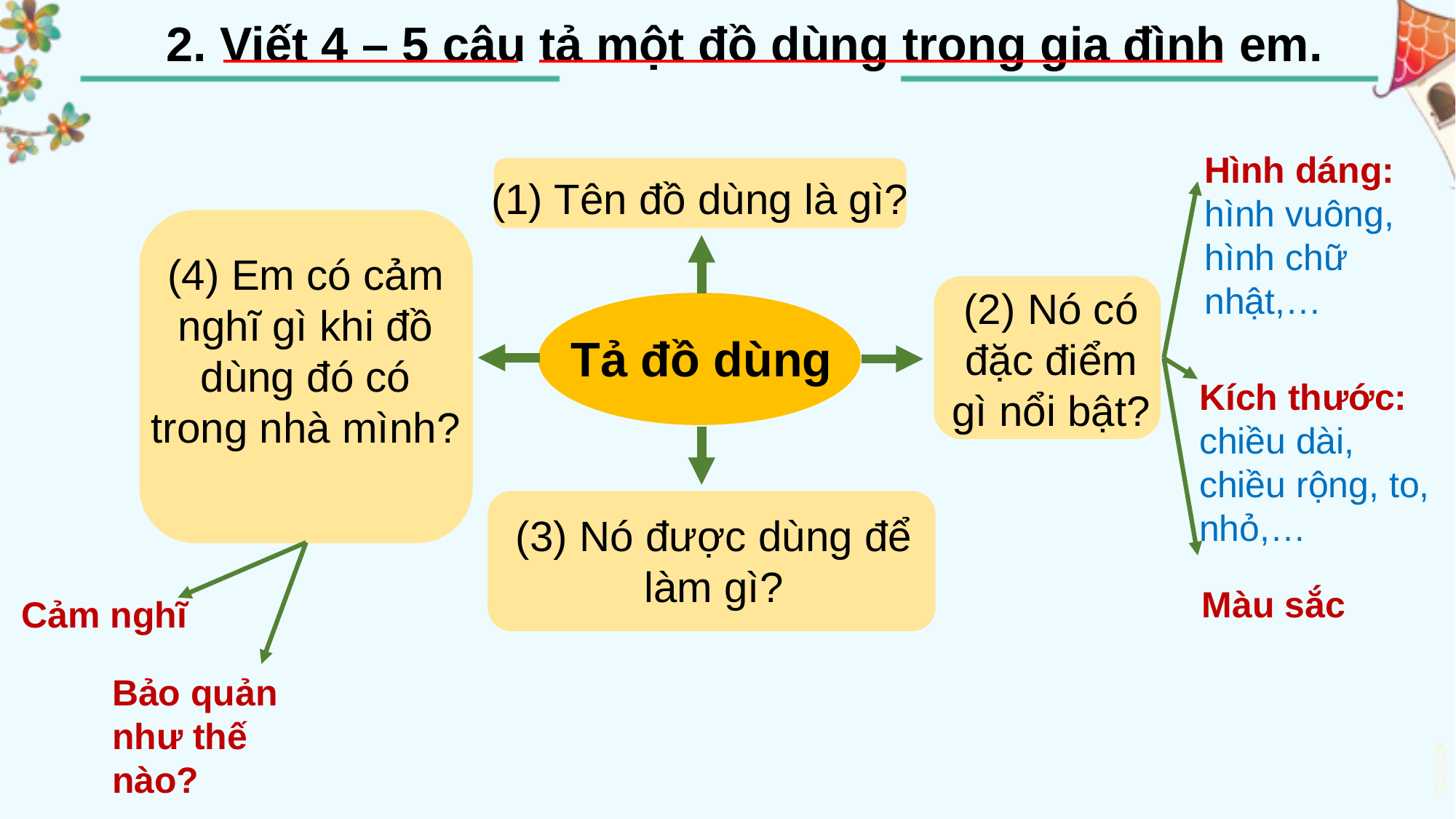

2. Viết 4 – 5 câu tả một đồ dùng trong gia đình em.
Hình dáng: hình vuông, hình chữ nhật,…

(1) Tên đồ dùng là gì?

(4) Em có cảm nghĩ gì khi đồ dùng đó có trong nhà mình?
(2) Nó có đặc điểm gì nổi bật?

Tả đồ dùng
Kích thước: chiều dài, chiều rộng, to, nhỏ,…

(3) Nó được dùng để làm gì?
Màu sắc
Cảm nghĩ
Bảo quản như thế nào?